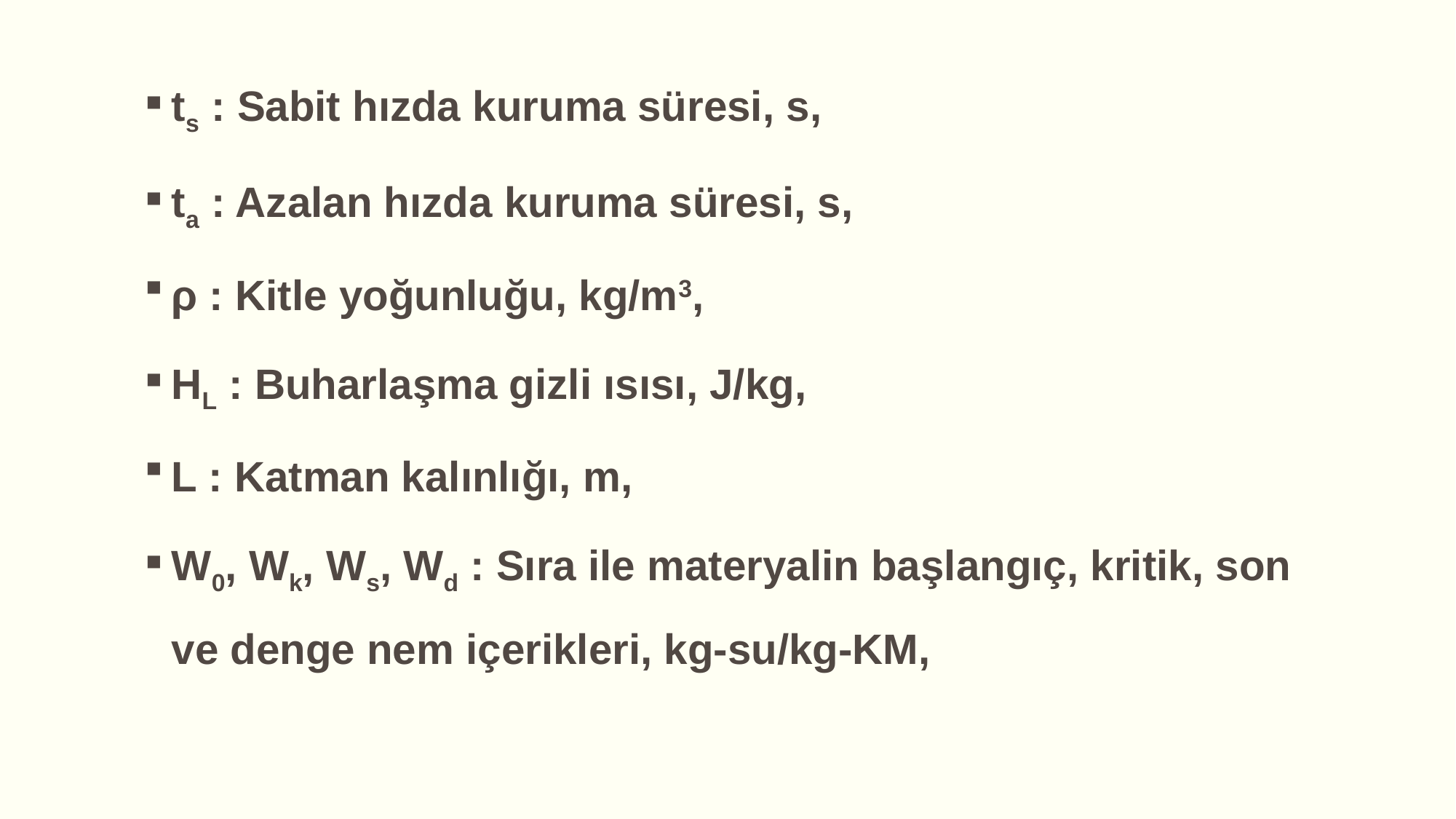

ts : Sabit hızda kuruma süresi, s,
ta : Azalan hızda kuruma süresi, s,
ρ : Kitle yoğunluğu, kg/m3,
HL : Buharlaşma gizli ısısı, J/kg,
L : Katman kalınlığı, m,
W0, Wk, Ws, Wd : Sıra ile materyalin başlangıç, kritik, son ve denge nem içerikleri, kg-su/kg-KM,